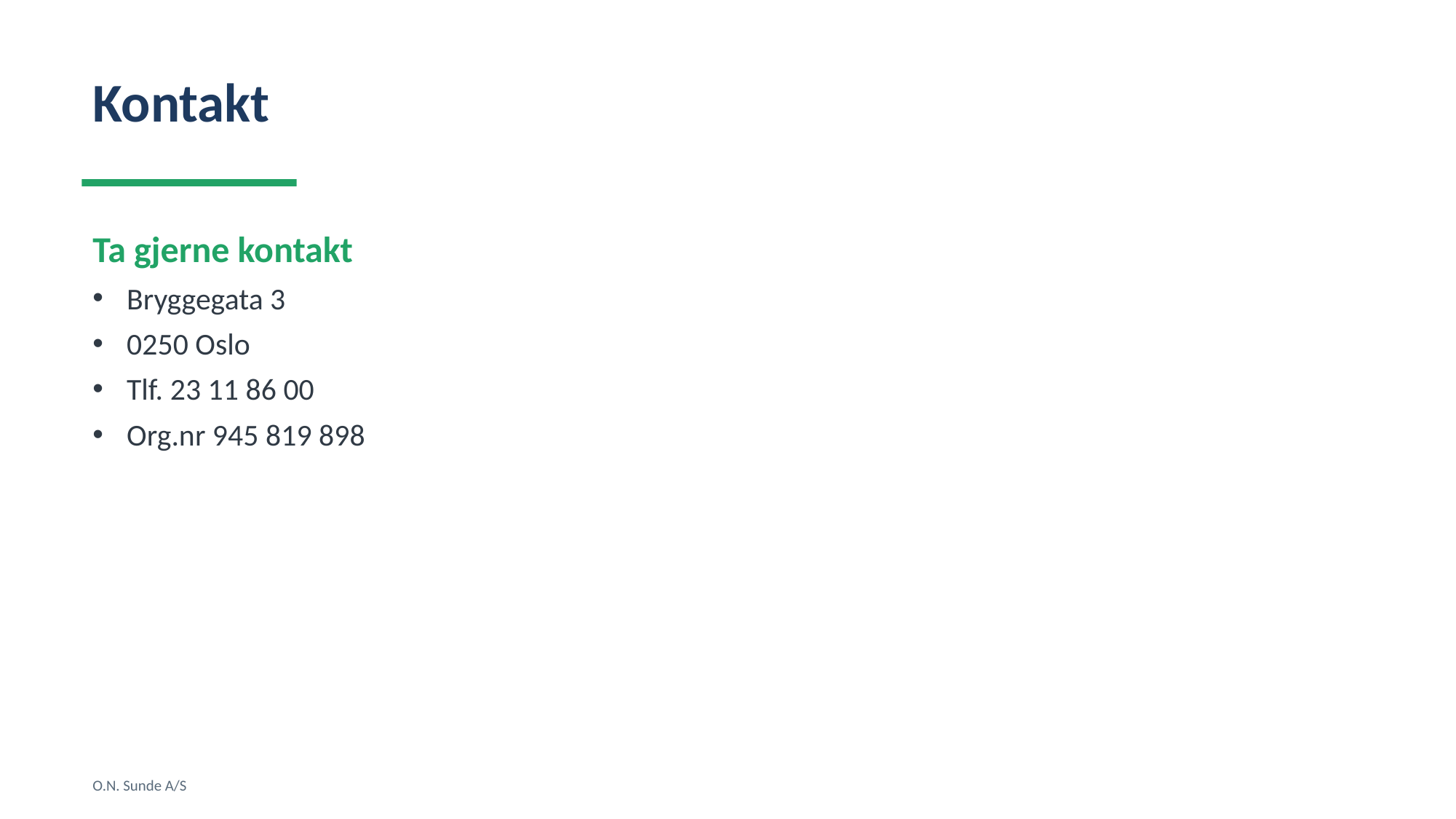

Kontakt

Ta gjerne kontakt
Bryggegata 3
0250 Oslo
Tlf. 23 11 86 00
Org.nr 945 819 898
O.N. Sunde A/S